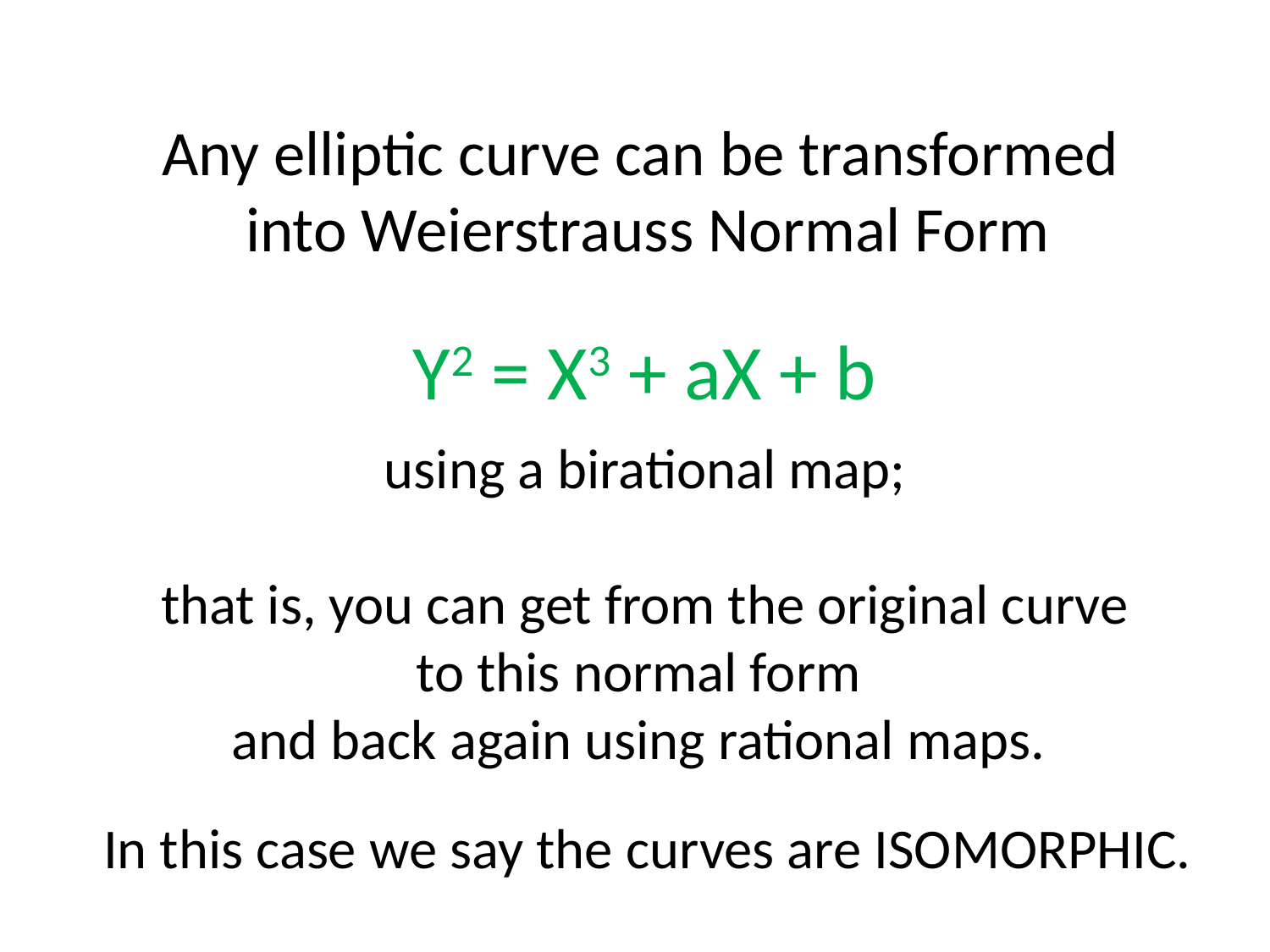

Any elliptic curve can be transformed
into Weierstrauss Normal Form
Y2 = X3 + aX + b
using a birational map;

that is, you can get from the original curve to this normal form
and back again using rational maps.
In this case we say the curves are ISOMORPHIC.